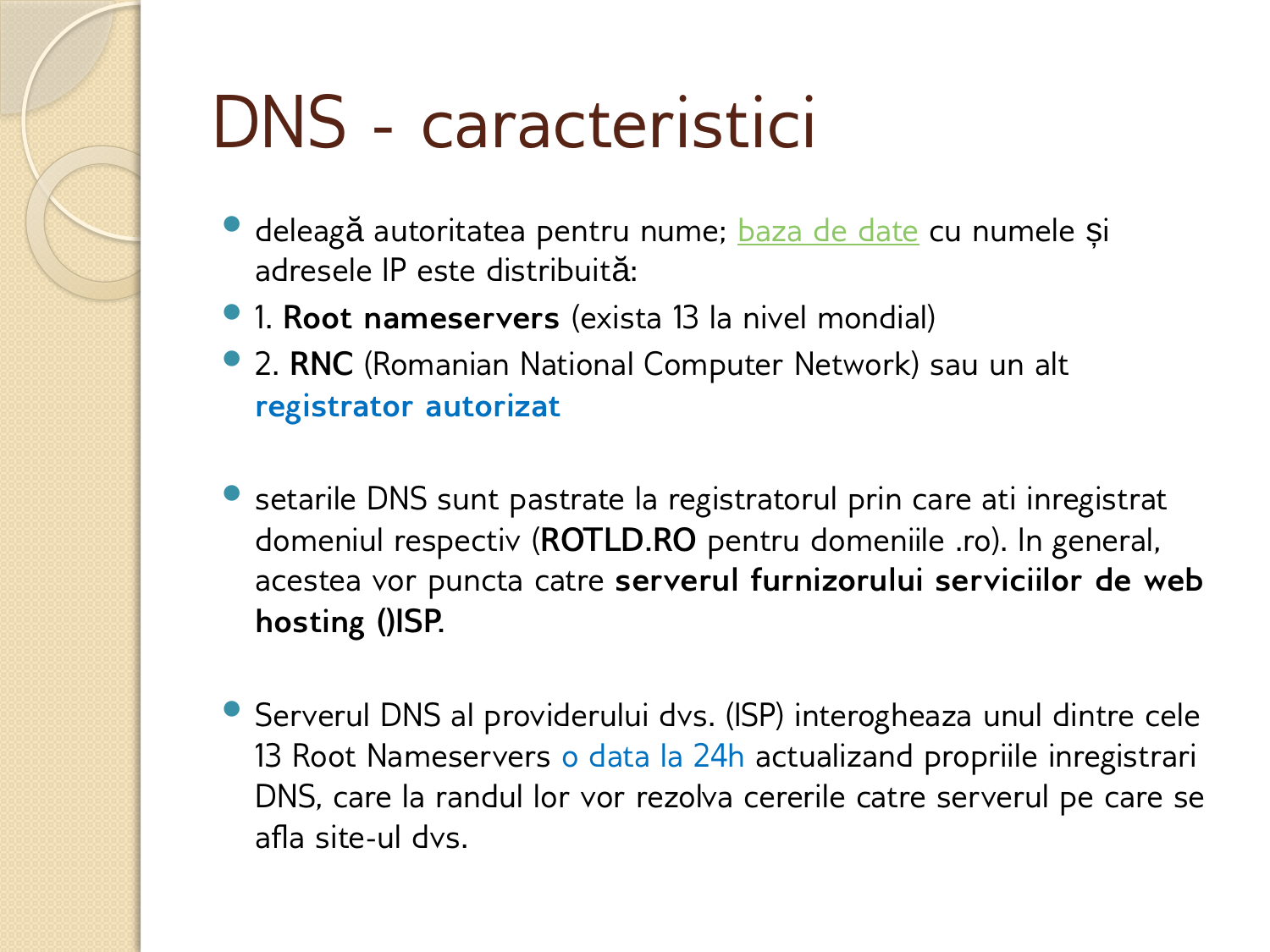

# DNS - caracteristici
deleagă autoritatea pentru nume; baza de date cu numele și adresele IP este distribuită:
1. Root nameservers (exista 13 la nivel mondial)
2. RNC (Romanian National Computer Network) sau un alt registrator autorizat

setarile DNS sunt pastrate la registratorul prin care ati inregistrat domeniul respectiv (ROTLD.RO pentru domeniile .ro). In general, acestea vor puncta catre serverul furnizorului serviciilor de web hosting ()ISP.

Serverul DNS al providerului dvs. (ISP) interogheaza unul dintre cele 13 Root Nameservers o data la 24h actualizand propriile inregistrari DNS, care la randul lor vor rezolva cererile catre serverul pe care se afla site-ul dvs.